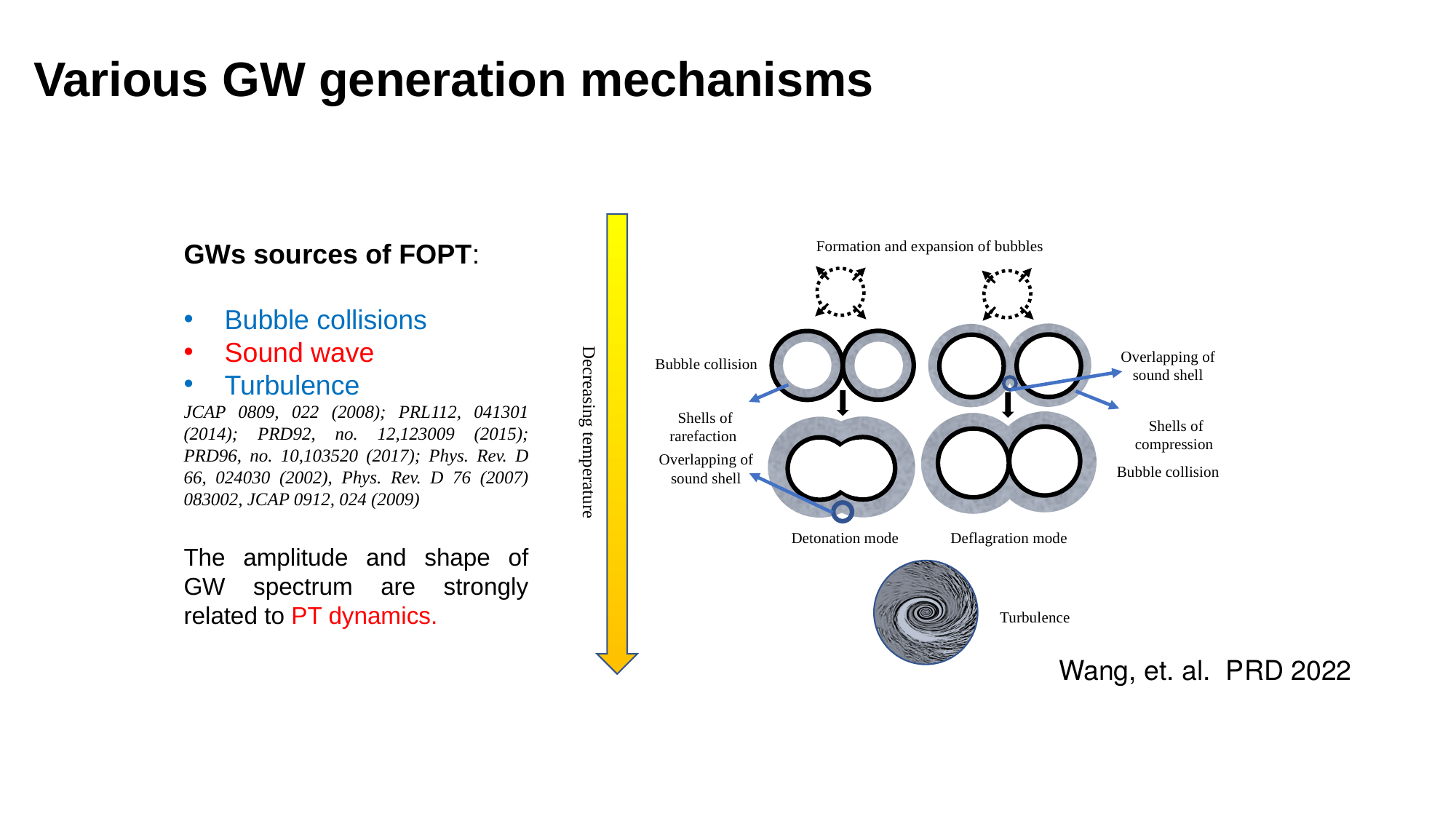

Credit: 1205.2451
Various GW generation mechanisms

Formation and expansion of bubbles

Overlapping of sound shell
Bubble collision

Shells of rarefaction
Shells of compression

Overlapping of sound shell
Bubble collision
Detonation mode
Deflagration mode

Turbulence
Decreasing temperature
GWs sources of FOPT:

Bubble collisions
Sound wave
Turbulence
JCAP 0809, 022 (2008); PRL112, 041301 (2014); PRD92, no. 12,123009 (2015); PRD96, no. 10,103520 (2017); Phys. Rev. D 66, 024030 (2002), Phys. Rev. D 76 (2007) 083002, JCAP 0912, 024 (2009)

The amplitude and shape of GW spectrum are strongly related to PT dynamics.
Wang, et. al.  PRD 2022